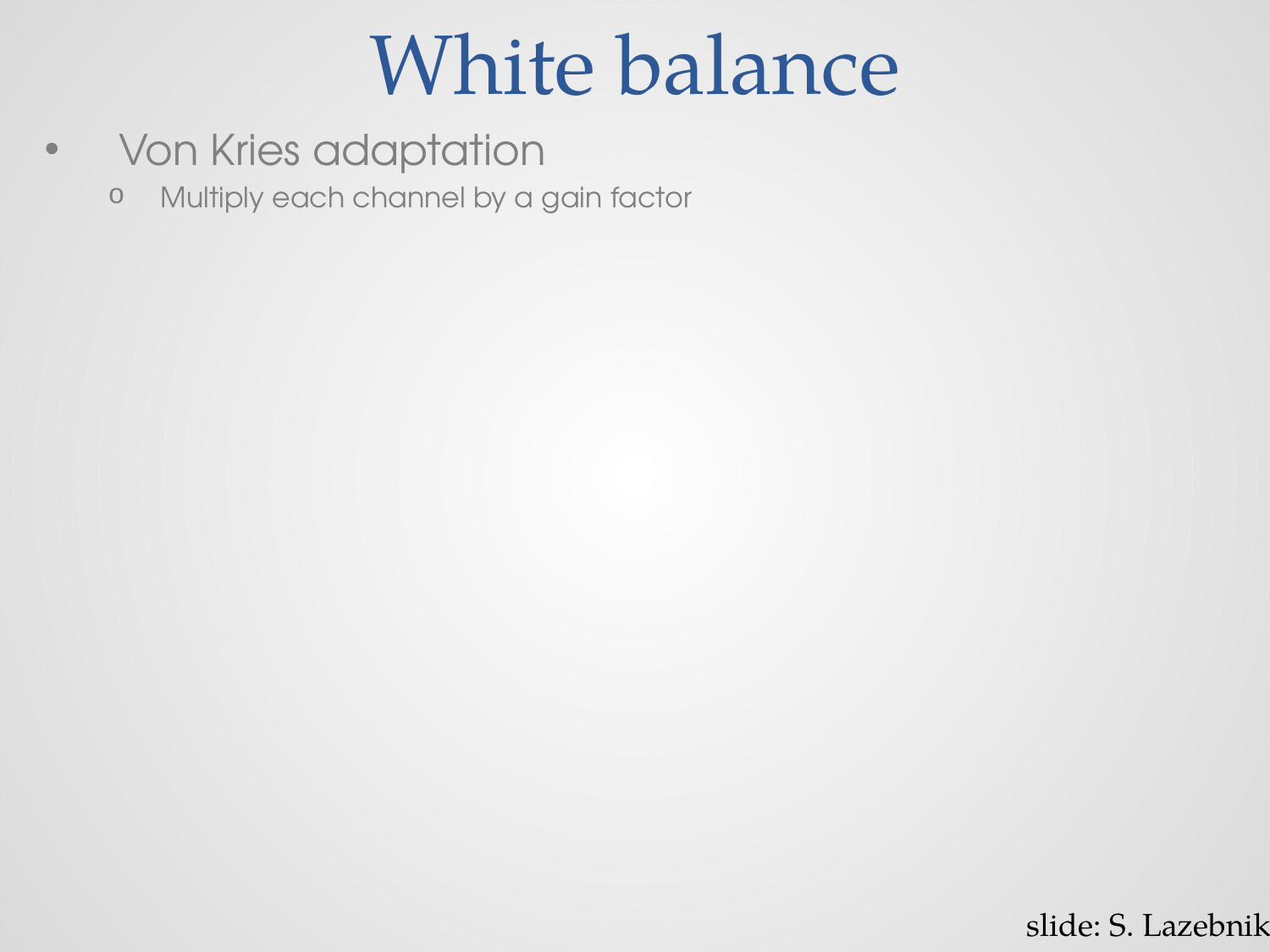

# White balance
Von Kries adaptation
Multiply each channel by a gain factor
slide: S. Lazebnik